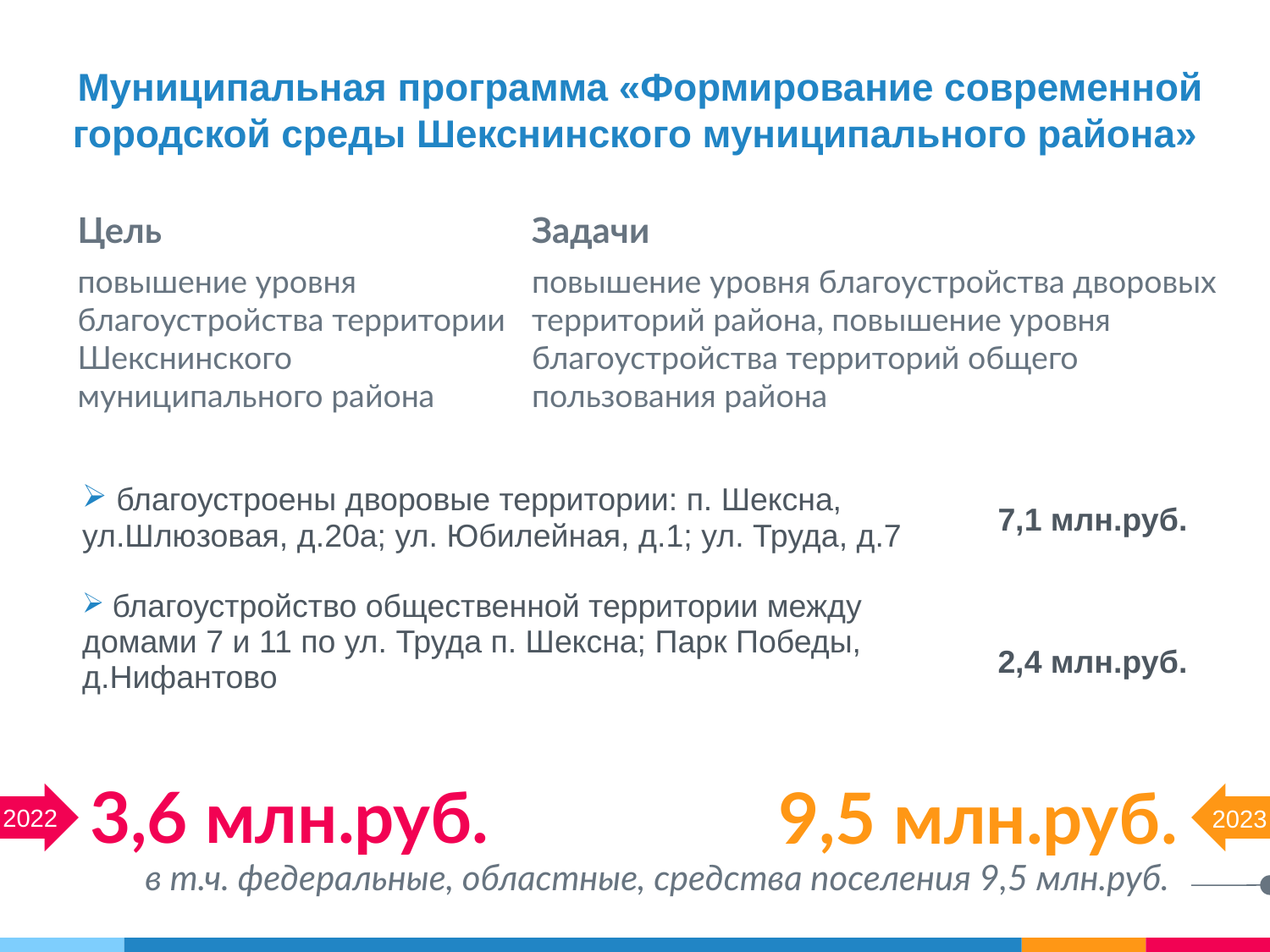

Муниципальная программа «Формирование современной городской среды Шекснинского муниципального района»
Цель
повышение уровня благоустройства территории Шекснинского муниципального района
Задачи
повышение уровня благоустройства дворовых территорий района, повышение уровня благоустройства территорий общего пользования района

| благоустроены дворовые территории: п. Шексна, ул.Шлюзовая, д.20а; ул. Юбилейная, д.1; ул. Труда, д.7 благоустройство общественной территории между домами 7 и 11 по ул. Труда п. Шексна; Парк Победы, д.Нифантово | 7,1 млн.руб. 2,4 млн.руб. |
| --- | --- |
3,6 млн.руб.
9,5 млн.руб.

2022
2023
в т.ч. федеральные, областные, средства поселения 9,5 млн.руб.